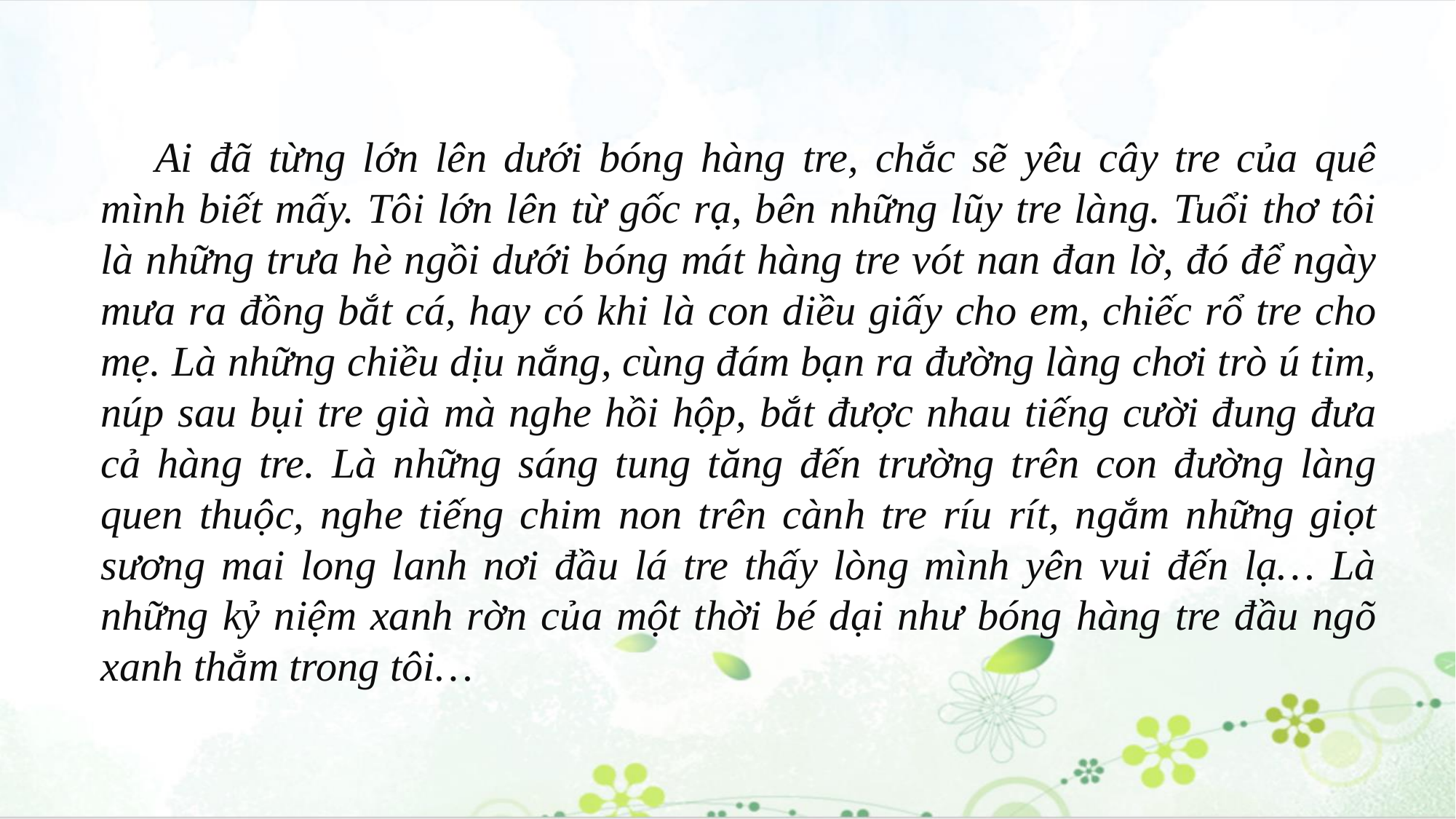

Ai đã từng lớn lên dưới bóng hàng tre, chắc sẽ yêu cây tre của quê mình biết mấy. Tôi lớn lên từ gốc rạ, bên những lũy tre làng. Tuổi thơ tôi là những trưa hè ngồi dưới bóng mát hàng tre vót nan đan lờ, đó để ngày mưa ra đồng bắt cá, hay có khi là con diều giấy cho em, chiếc rổ tre cho mẹ. Là những chiều dịu nắng, cùng đám bạn ra đường làng chơi trò ú tim, núp sau bụi tre già mà nghe hồi hộp, bắt được nhau tiếng cười đung đưa cả hàng tre. Là những sáng tung tăng đến trường trên con đường làng quen thuộc, nghe tiếng chim non trên cành tre ríu rít, ngắm những giọt sương mai long lanh nơi đầu lá tre thấy lòng mình yên vui đến lạ… Là những kỷ niệm xanh rờn của một thời bé dại như bóng hàng tre đầu ngõ xanh thẳm trong tôi…